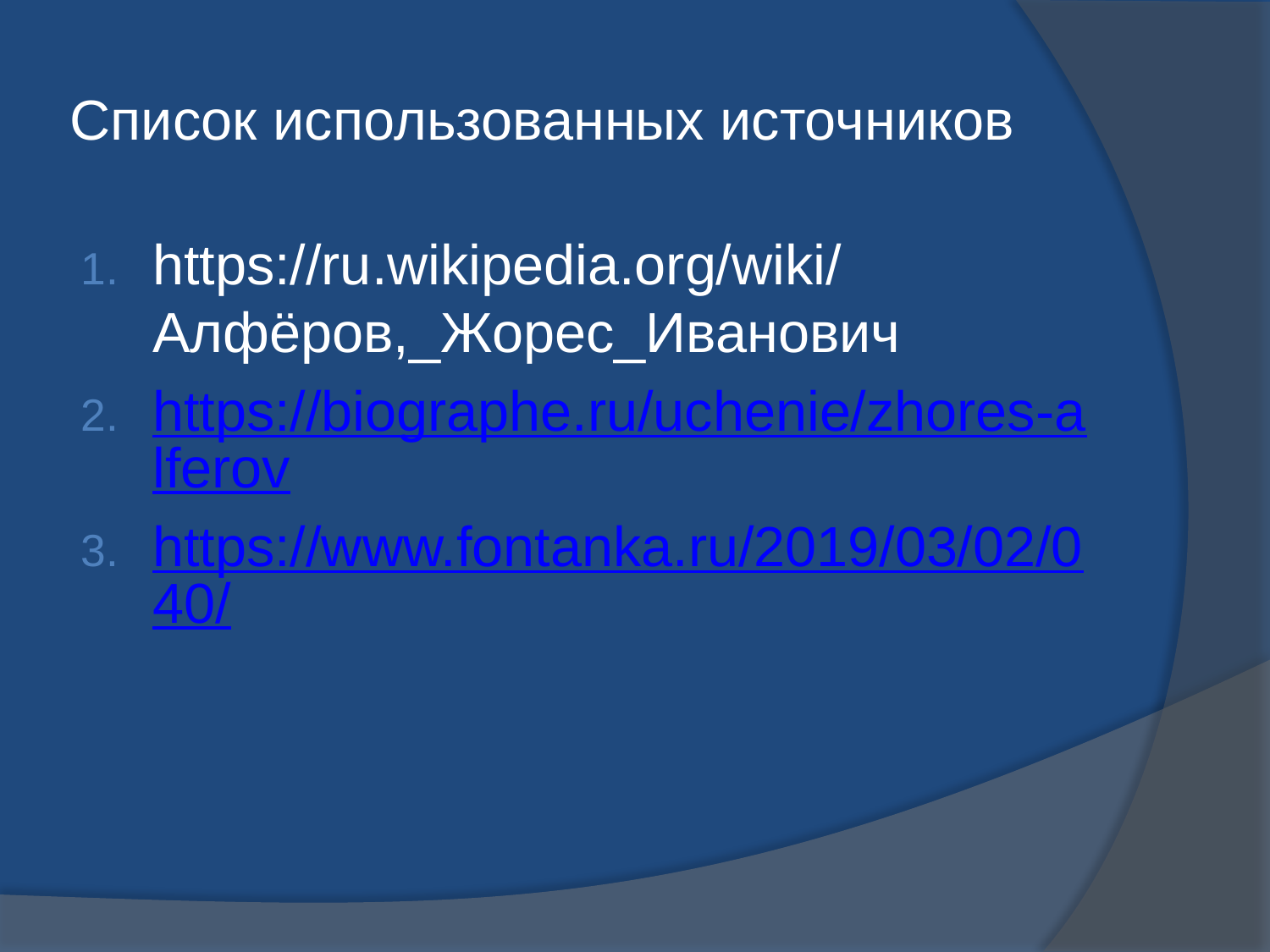

# Список использованных источников
https://ru.wikipedia.org/wiki/Алфёров,_Жорес_Иванович
https://biographe.ru/uchenie/zhores-alferov
https://www.fontanka.ru/2019/03/02/040/